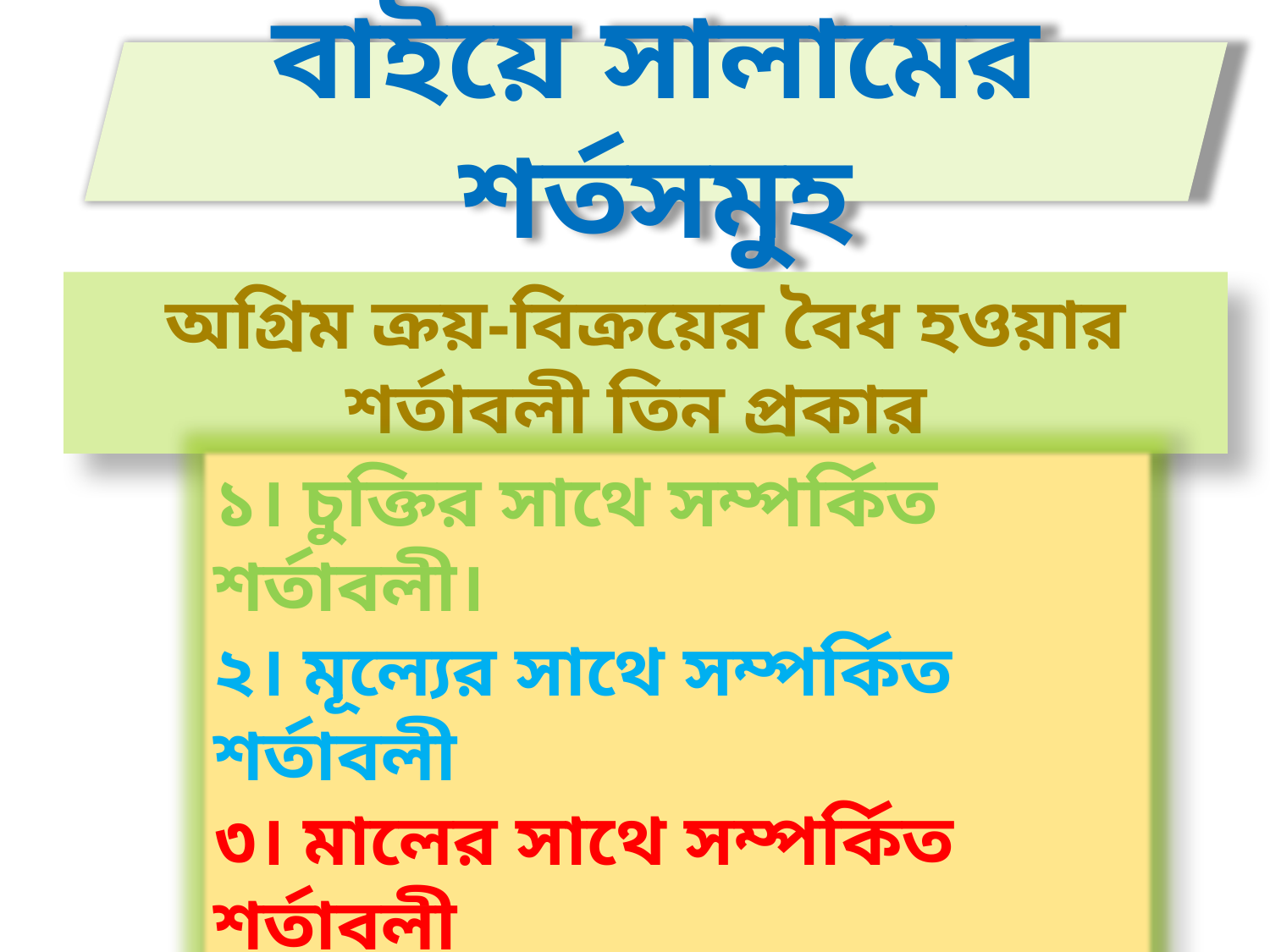

বাইয়ে সালামের শর্তসমুহ
অগ্রিম ক্রয়-বিক্রয়ের বৈধ হওয়ার শর্তাবলী তিন প্রকার
১। চুক্তির সাথে সম্পর্কিত শর্তাবলী।
২। মূল্যের সাথে সম্পর্কিত শর্তাবলী
৩। মালের সাথে সম্পর্কিত শর্তাবলী